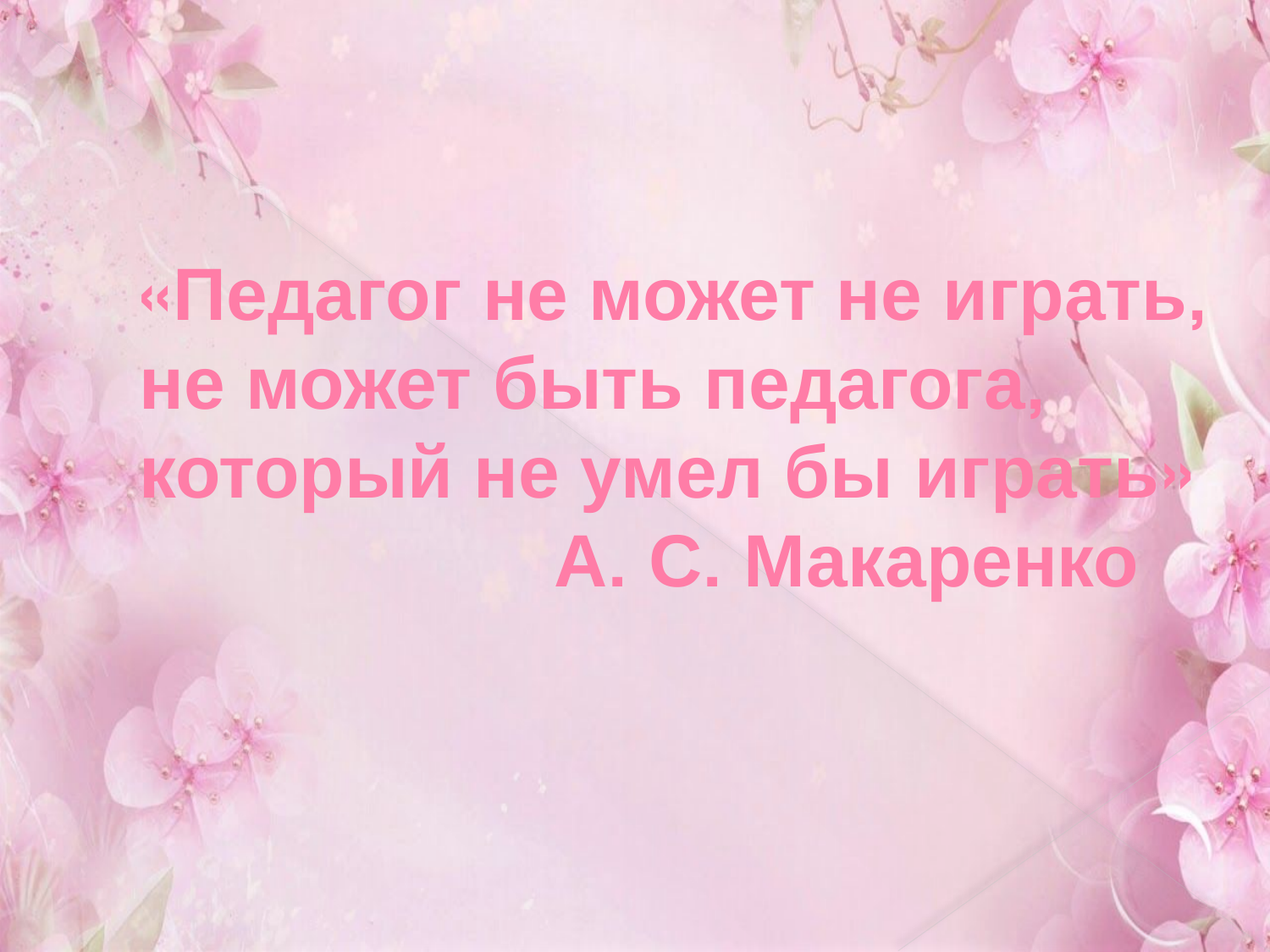

# «Педагог не может не играть, не может быть педагога, который не умел бы играть» А. С. Макаренко